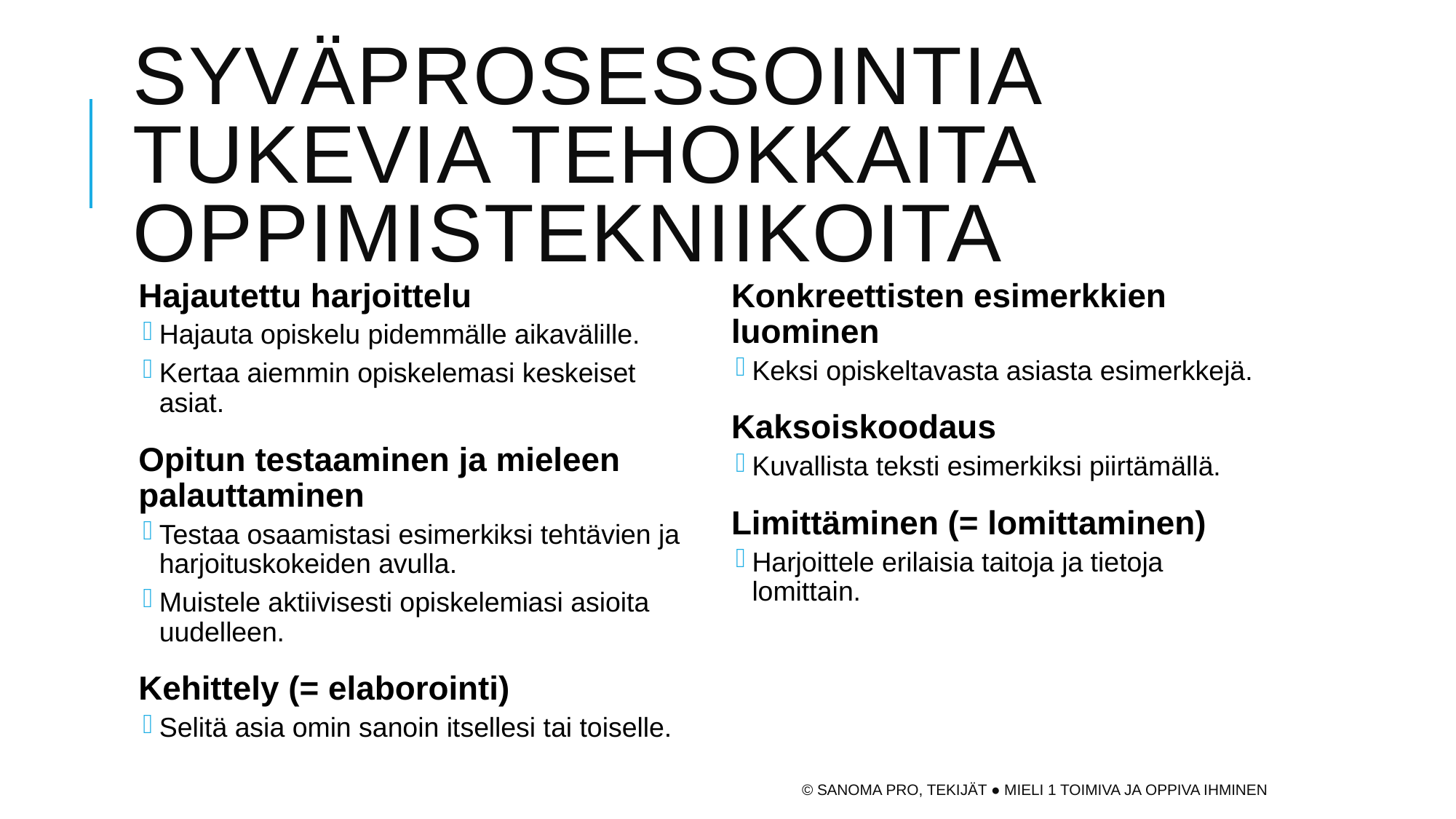

# Syväprosessointia tukevia tehokkaita oppimistekniikoita
Hajautettu harjoittelu
Hajauta opiskelu pidemmälle aikavälille.
Kertaa aiemmin opiskelemasi keskeiset asiat.
Opitun testaaminen ja mieleen palauttaminen
Testaa osaamistasi esimerkiksi tehtävien ja harjoituskokeiden avulla.
Muistele aktiivisesti opiskelemiasi asioita uudelleen.
Kehittely (= elaborointi)
Selitä asia omin sanoin itsellesi tai toiselle.

Konkreettisten esimerkkien luominen
Keksi opiskeltavasta asiasta esimerkkejä.
Kaksoiskoodaus
Kuvallista teksti esimerkiksi piirtämällä.
Limittäminen (= lomittaminen)
Harjoittele erilaisia taitoja ja tietoja lomittain.

© Sanoma Pro, Tekijät ● Mieli 1 Toimiva ja oppiva ihminen